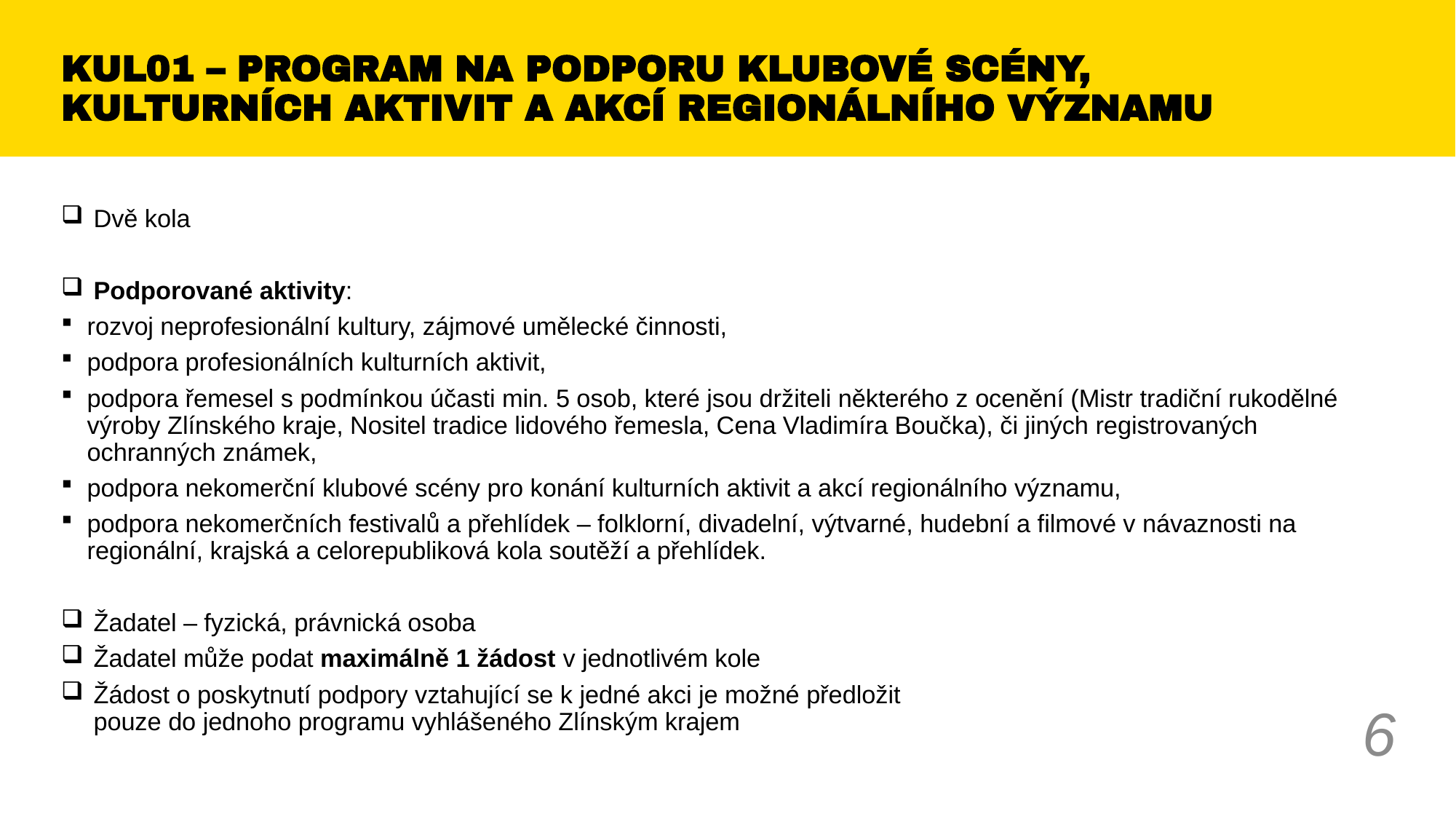

# KUL01 – PROGRAM NA PODPORU KLUBOVÉ SCÉNY, KULTURNÍCH AKTIVIT A AKCÍ REGIONÁLNÍHO VÝZNAMU
Dvě kola

Podporované aktivity:
rozvoj neprofesionální kultury, zájmové umělecké činnosti,
podpora profesionálních kulturních aktivit,
podpora řemesel s podmínkou účasti min. 5 osob, které jsou držiteli některého z ocenění (Mistr tradiční rukodělné výroby Zlínského kraje, Nositel tradice lidového řemesla, Cena Vladimíra Boučka), či jiných registrovaných ochranných známek,
podpora nekomerční klubové scény pro konání kulturních aktivit a akcí regionálního významu,
podpora nekomerčních festivalů a přehlídek – folklorní, divadelní, výtvarné, hudební a filmové v návaznosti na regionální, krajská a celorepubliková kola soutěží a přehlídek.

Žadatel – fyzická, právnická osoba
Žadatel může podat maximálně 1 žádost v jednotlivém kole
Žádost o poskytnutí podpory vztahující se k jedné akci je možné předložit
pouze do jednoho programu vyhlášeného Zlínským krajem

6